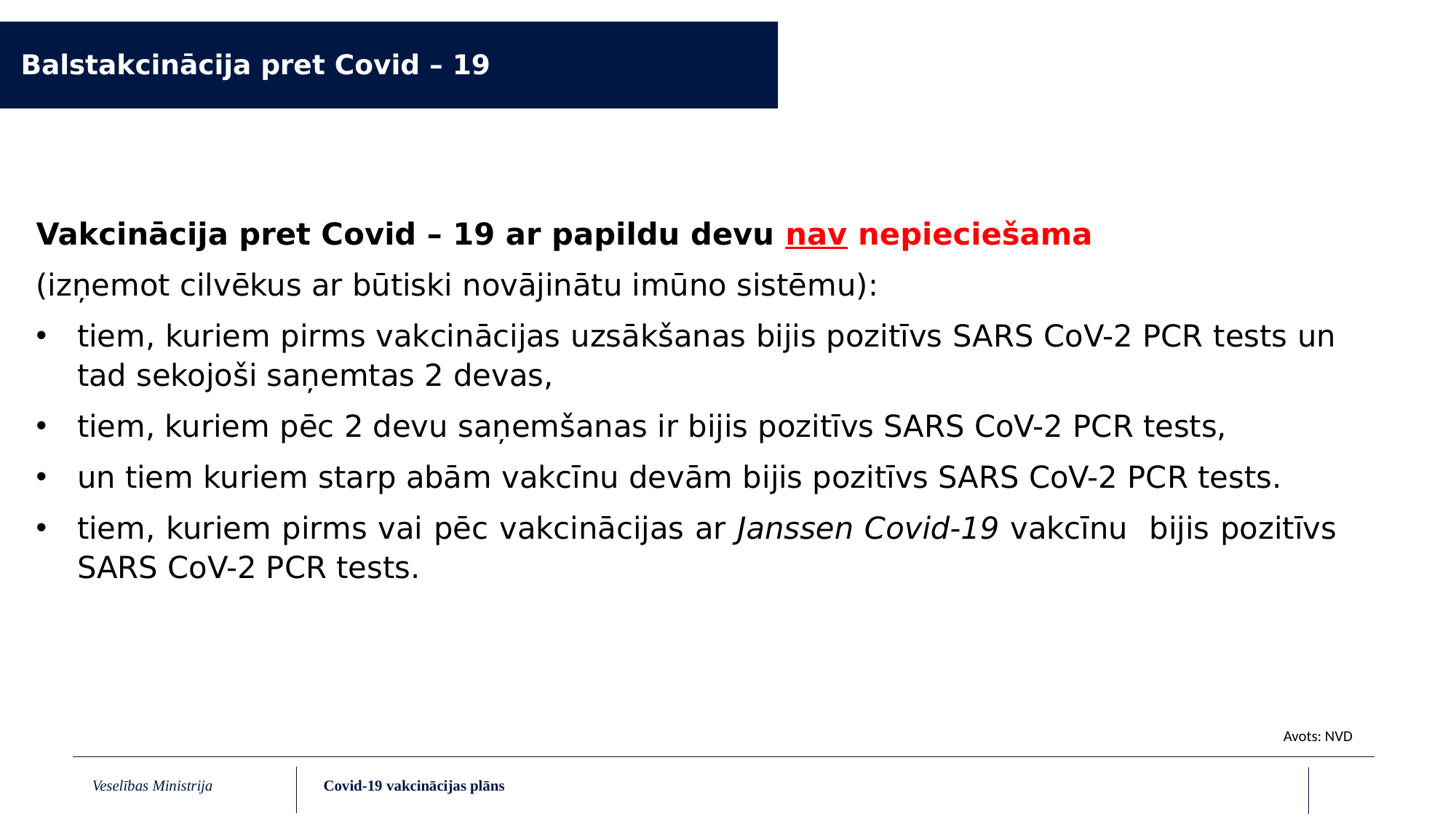

Balstakcinācija pret Covid – 19
Vakcinācija pret Covid – 19 ar papildu devu nav nepieciešama
(izņemot cilvēkus ar būtiski novājinātu imūno sistēmu):
tiem, kuriem pirms vakcinācijas uzsākšanas bijis pozitīvs SARS CoV-2 PCR tests un tad sekojoši saņemtas 2 devas,
tiem, kuriem pēc 2 devu saņemšanas ir bijis pozitīvs SARS CoV-2 PCR tests,
un tiem kuriem starp abām vakcīnu devām bijis pozitīvs SARS CoV-2 PCR tests.
tiem, kuriem pirms vai pēc vakcinācijas ar Janssen Covid-19 vakcīnu  bijis pozitīvs SARS CoV-2 PCR tests.
Avots: NVD
Covid-19 vakcinācijas plāns
Veselības Ministrija